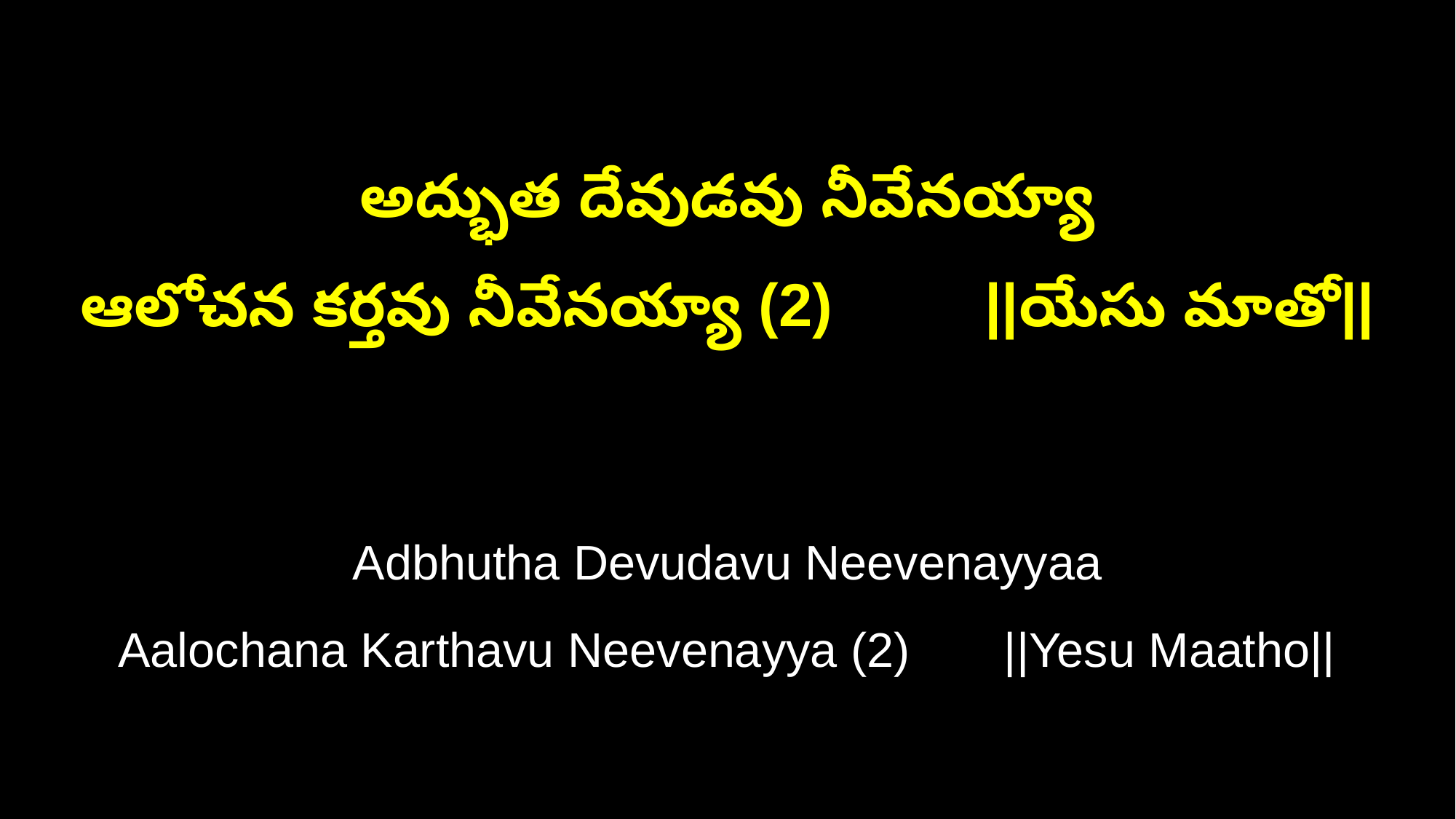

అద్భుత దేవుడవు నీవేనయ్యా
ఆలోచన కర్తవు నీవేనయ్యా (2)         ||యేసు మాతో||
Adbhutha Devudavu Neevenayyaa
Aalochana Karthavu Neevenayya (2)       ||Yesu Maatho||